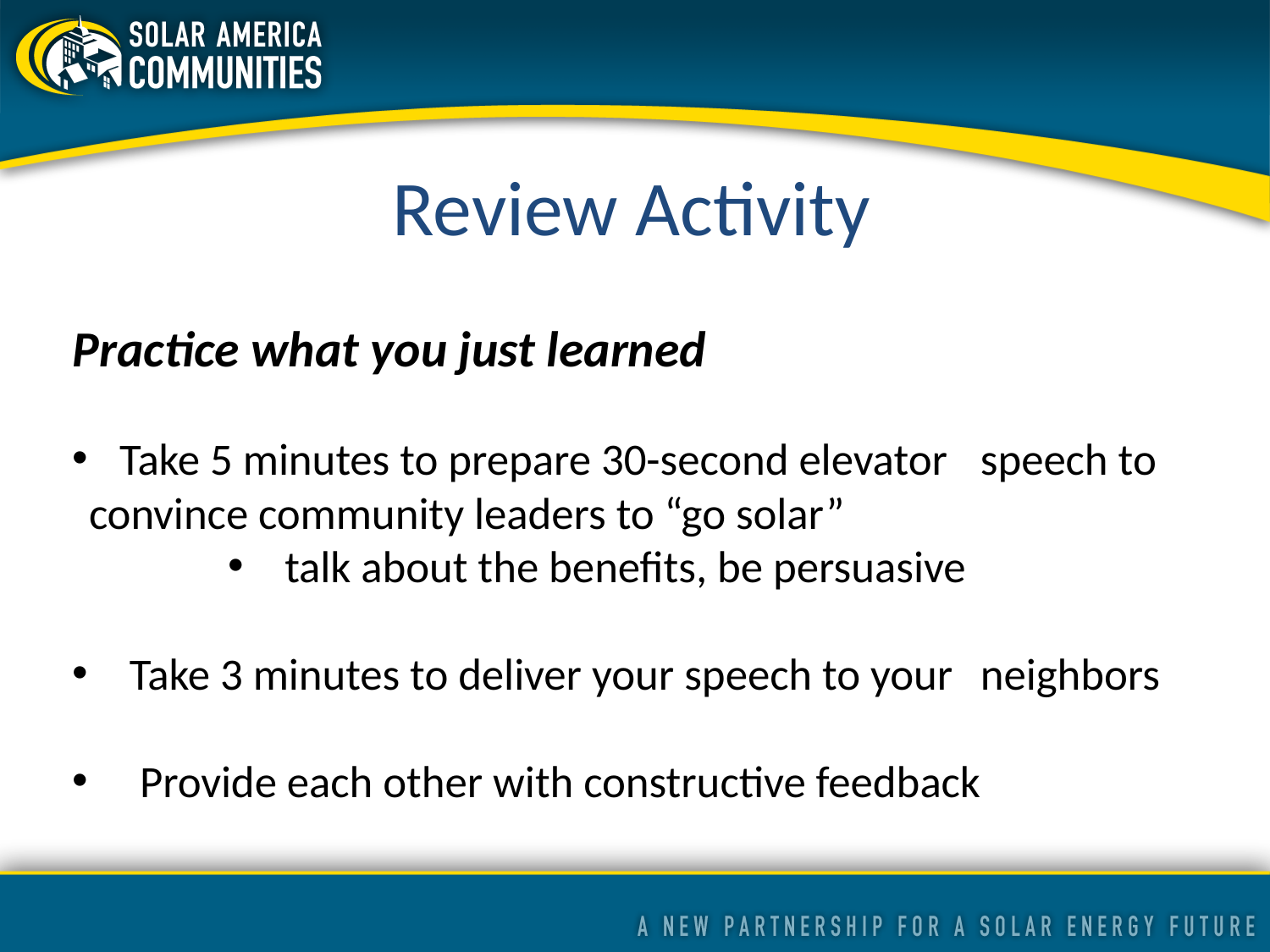

Review Activity
Practice what you just learned

   Take 5 minutes to prepare 30-second elevator 	speech to convince community leaders to “go solar”
    talk about the benefits, be persuasive

    Take 3 minutes to deliver your speech to your 	neighbors

     Provide each other with constructive feedback